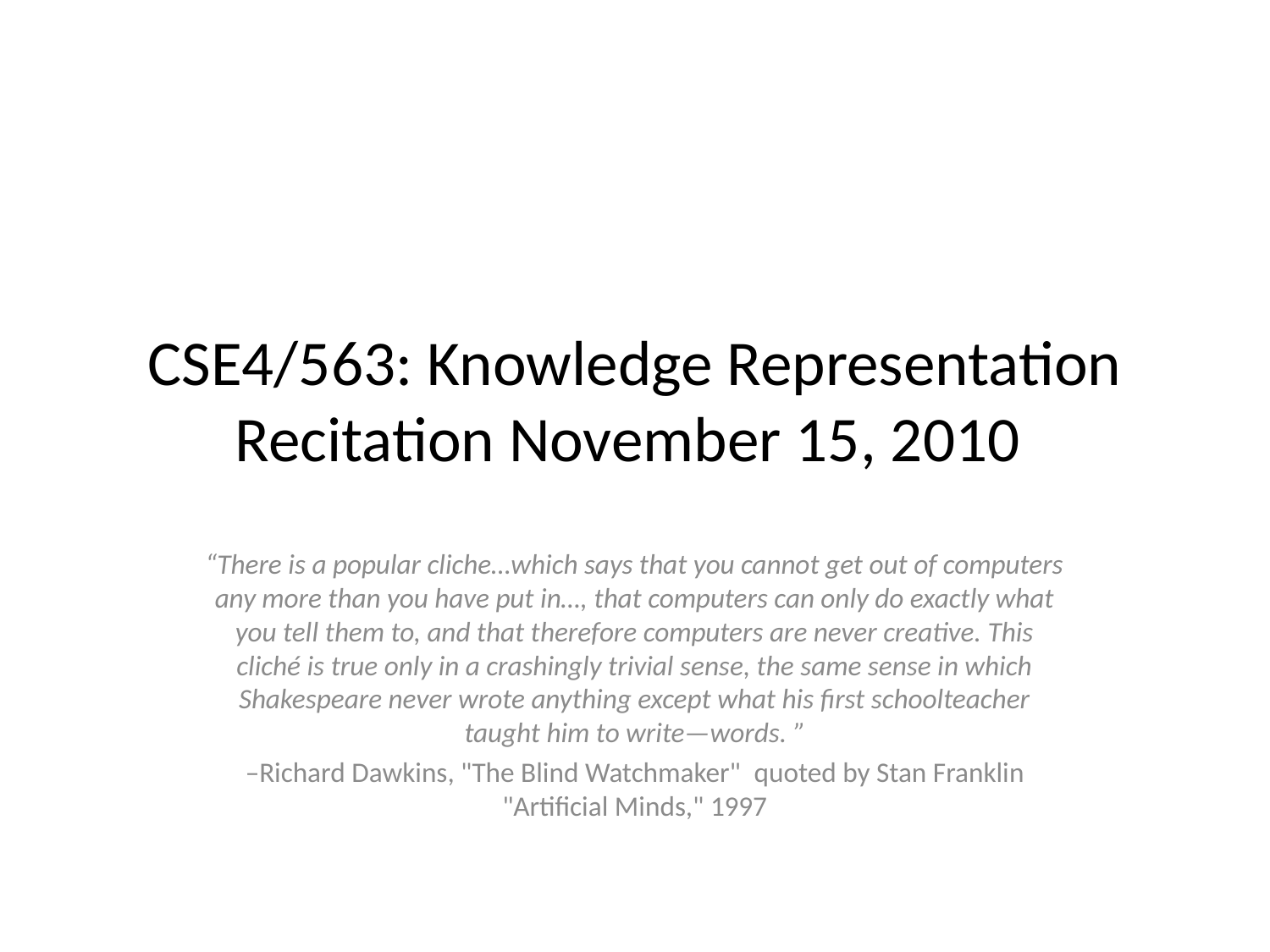

# CSE4/563: Knowledge Representation Recitation November 15, 2010
“There is a popular cliche…which says that you cannot get out of computers any more than you have put in…, that computers can only do exactly what you tell them to, and that therefore computers are never creative. This cliché is true only in a crashingly trivial sense, the same sense in which Shakespeare never wrote anything except what his first schoolteacher taught him to write—words. ”
 –Richard Dawkins, "The Blind Watchmaker"  quoted by Stan Franklin 
"Artificial Minds," 1997